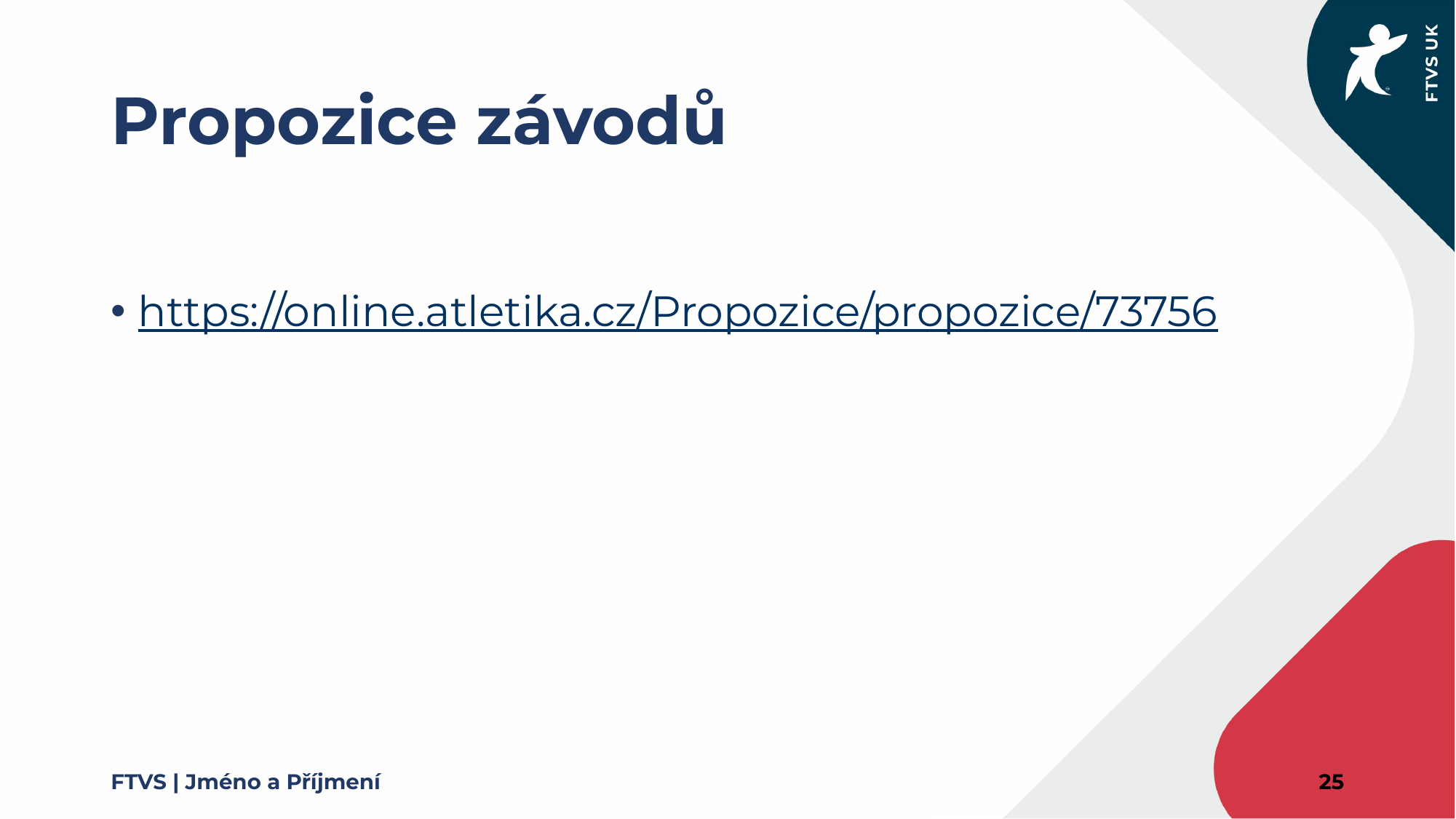

# Propozice závodů

https://online.atletika.cz/Propozice/propozice/73756

FTVS | Jméno a Příjmení
25